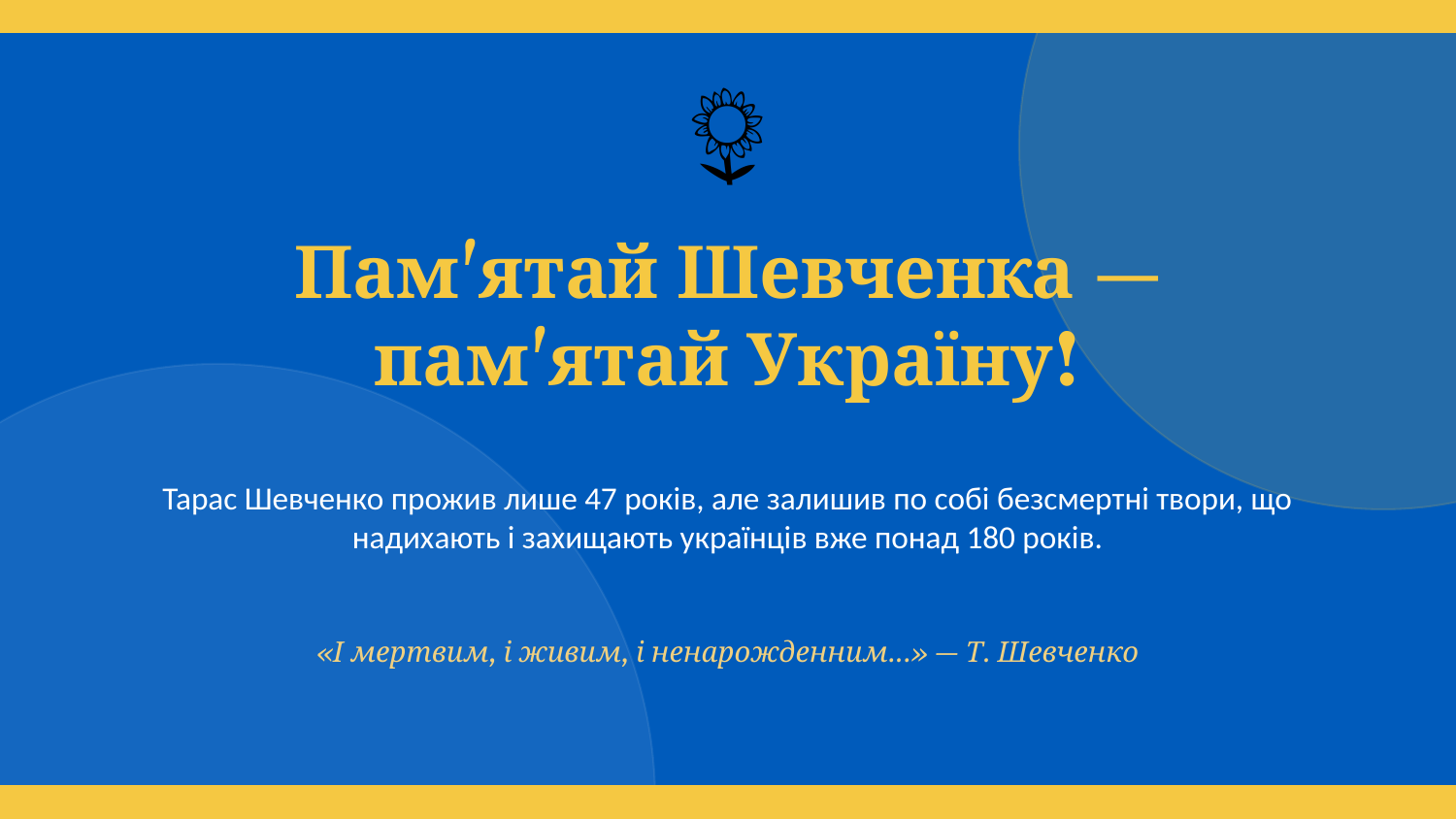

🌻
Пам'ятай Шевченка —
пам'ятай Україну!

Тарас Шевченко прожив лише 47 років, але залишив по собі безсмертні твори, що надихають і захищають українців вже понад 180 років.
«І мертвим, і живим, і ненарожденним...» — Т. Шевченко